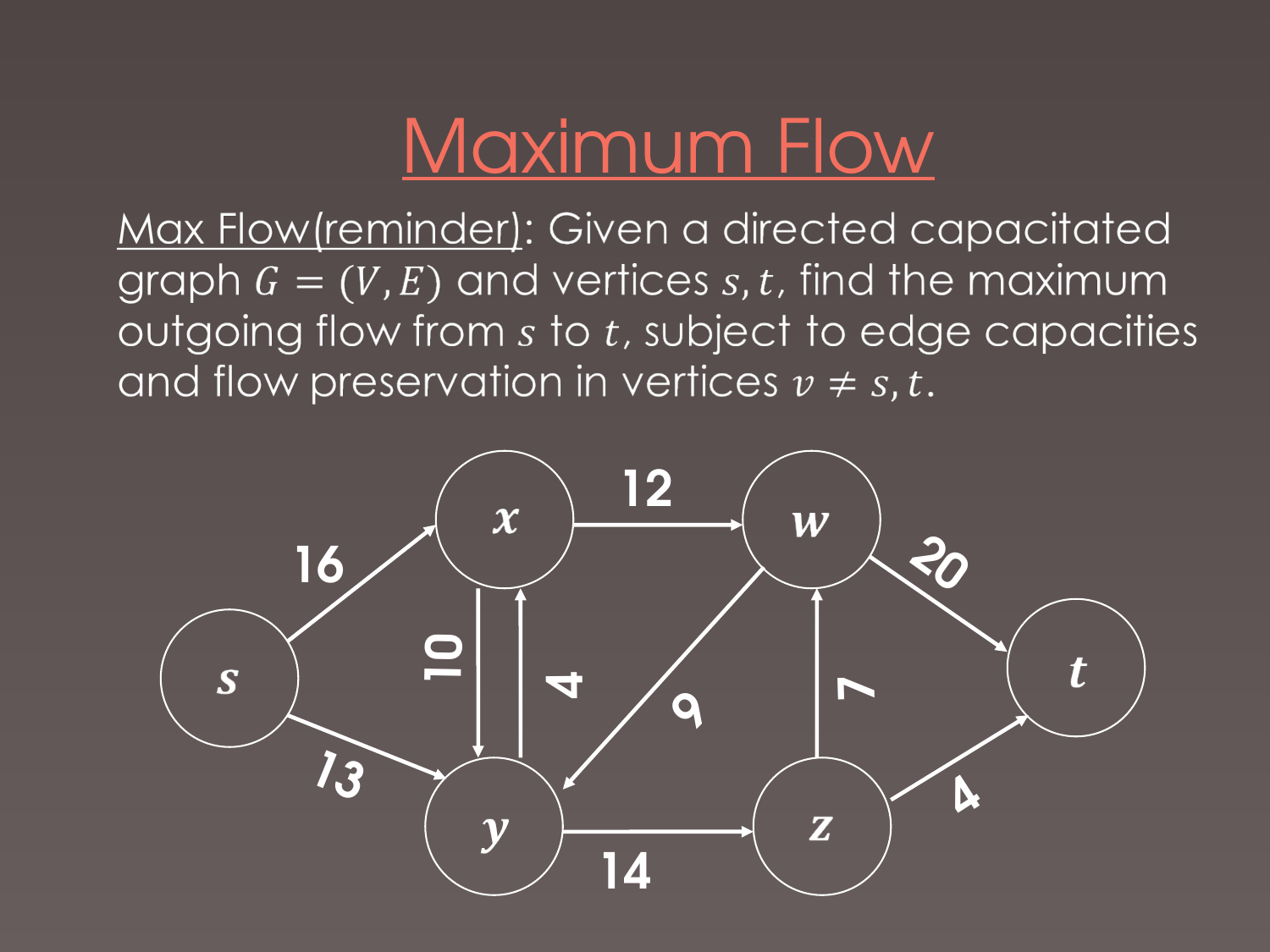

# Maximum Flow

12

16
20

10
4

7

9

13
4

14